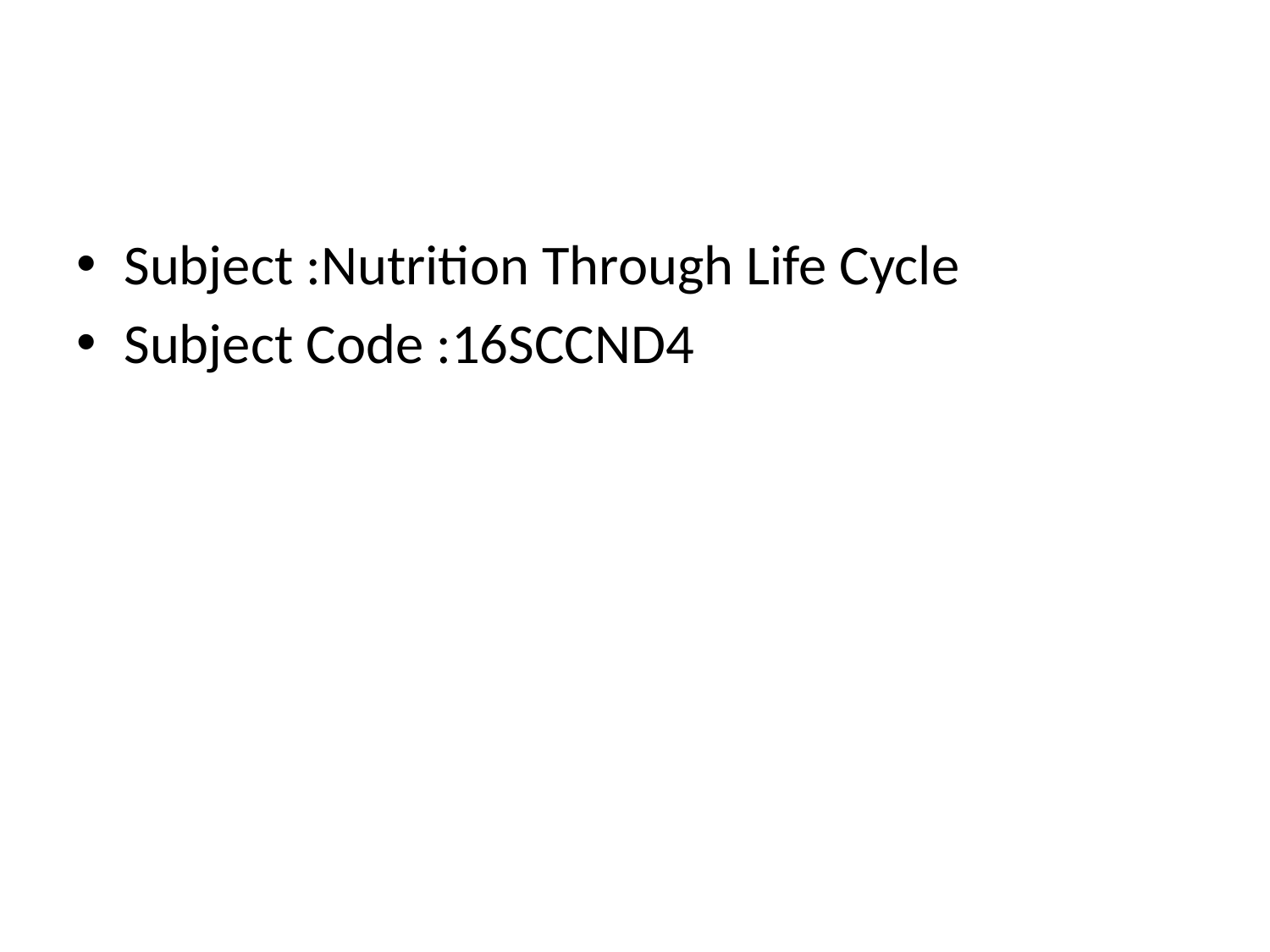

Subject :Nutrition Through Life Cycle
Subject Code :16SCCND4